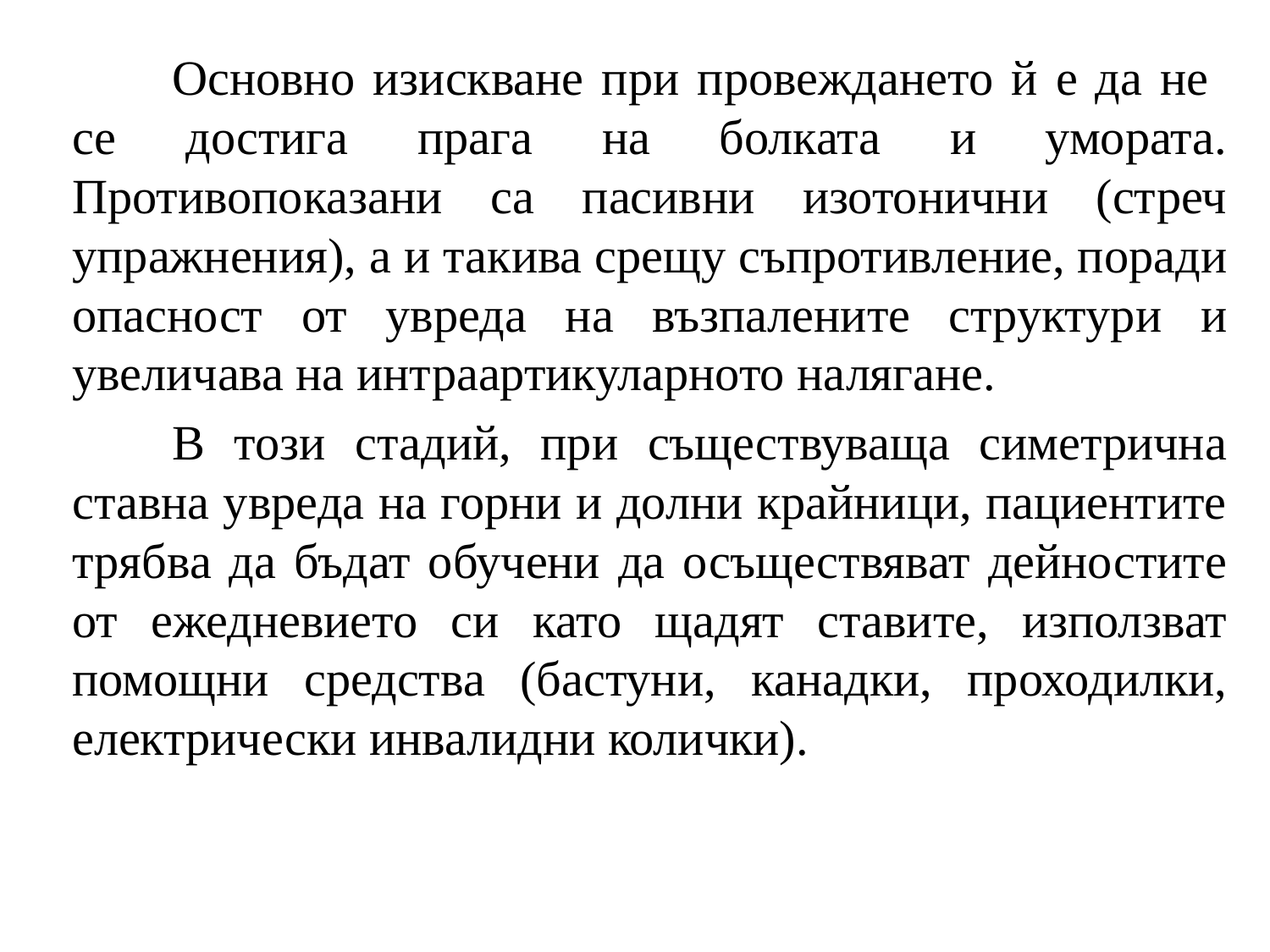

Основно изискване при провеждането й е да не  се достига прага на болката и умората. Противопоказани са пасивни изотонични (стреч упражнения), a и такива срещу съпротивление, поради опасност от увреда на възпалените структури и увеличава на интраартикуларното налягане.
В този стадий, при съществуваща симетрична ставна увреда на горни и долни крайници, пациентите трябва да бъдат обучени да осъществяват дейностите от ежедневието си като щадят ставите, използват помощни средства (бастуни, канадки, проходилки, електрически инвалидни колички).